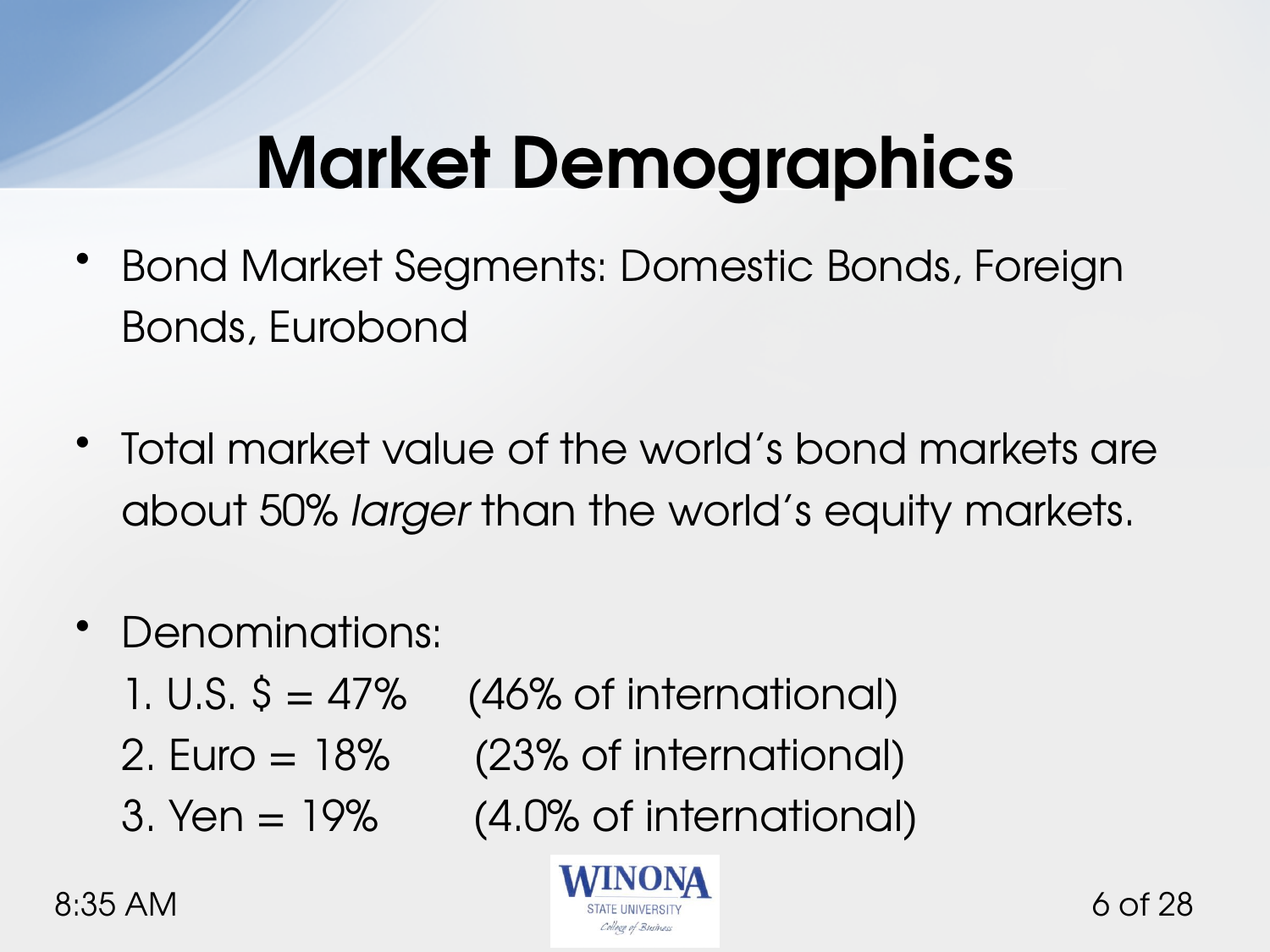

# Market Demographics
Bond Market Segments: Domestic Bonds, Foreign Bonds, Eurobond

Total market value of the world’s bond markets are about 50% larger than the world’s equity markets.

Denominations:
		1. U.S. $ = 47%     (46% of international)
		2. Euro = 18%       (23% of international)
		3. Yen = 19%        (4.0% of international)